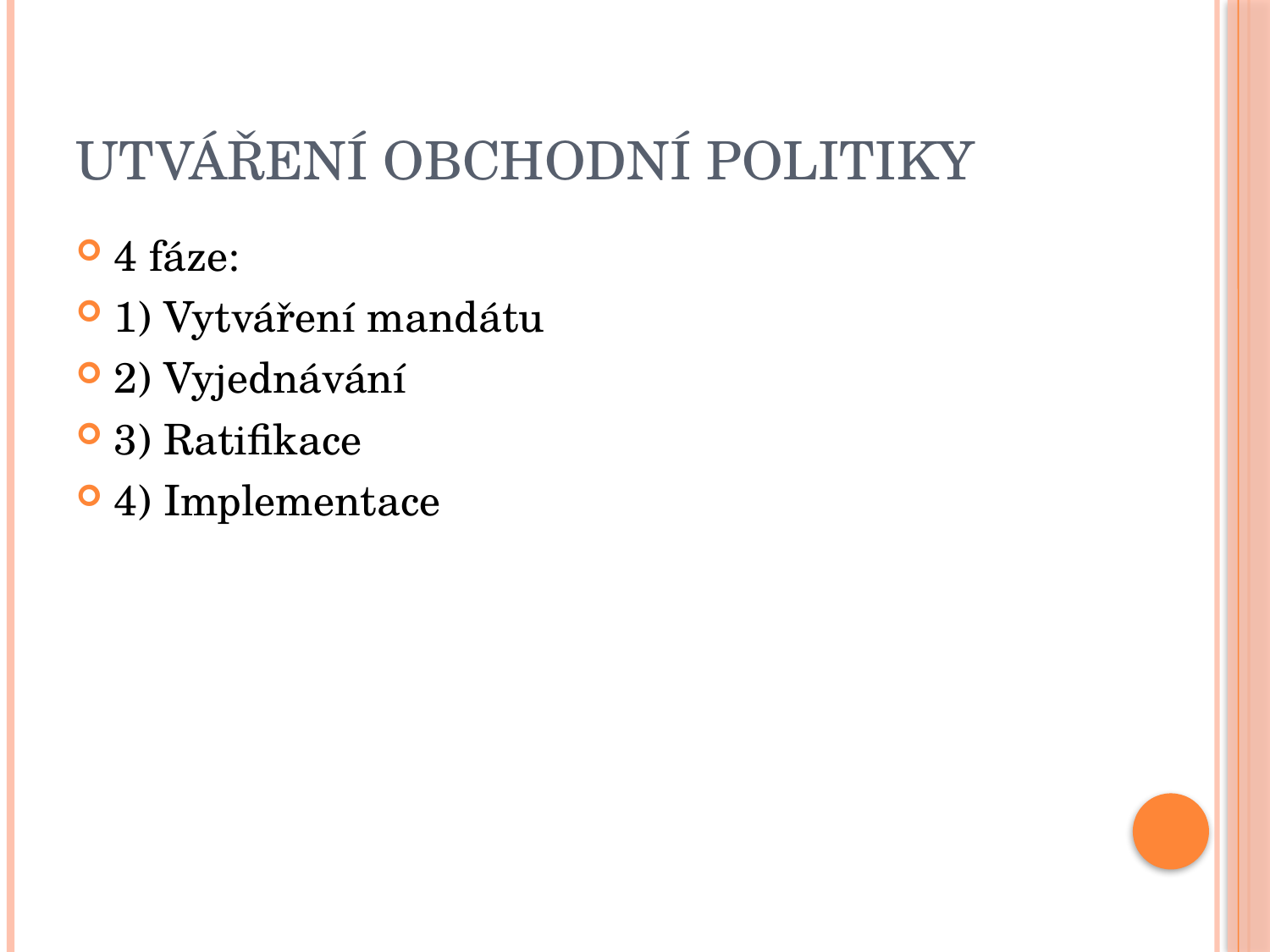

# Utváření obchodní politiky
4 fáze:
1) Vytváření mandátu
2) Vyjednávání
3) Ratifikace
4) Implementace